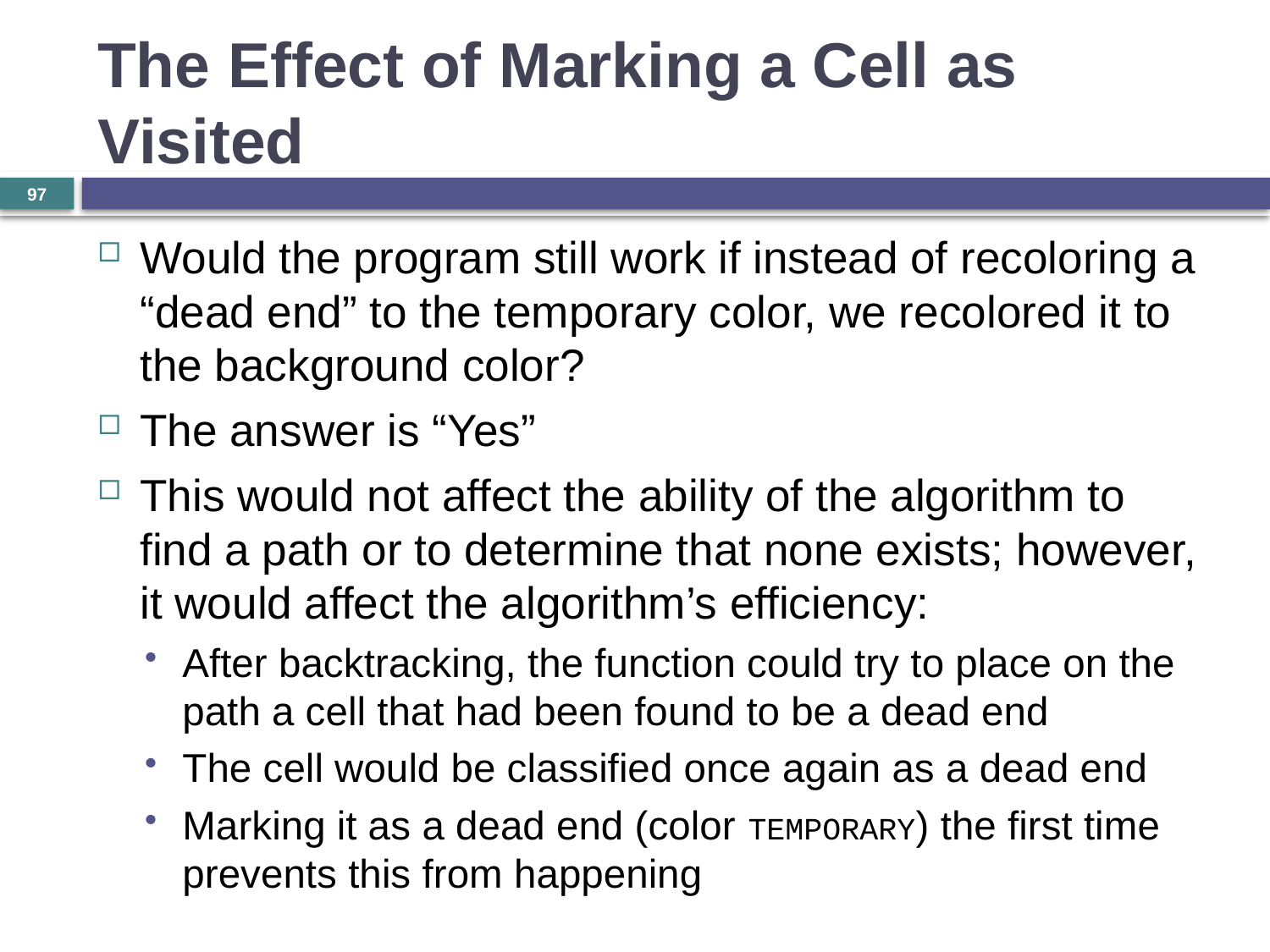

# The Effect of Marking a Cell as Visited
97
Would the program still work if instead of recoloring a “dead end” to the temporary color, we recolored it to the background color?
The answer is “Yes”
This would not affect the ability of the algorithm to find a path or to determine that none exists; however, it would affect the algorithm’s efficiency:
After backtracking, the function could try to place on the path a cell that had been found to be a dead end
The cell would be classified once again as a dead end
Marking it as a dead end (color TEMPORARY) the first time prevents this from happening